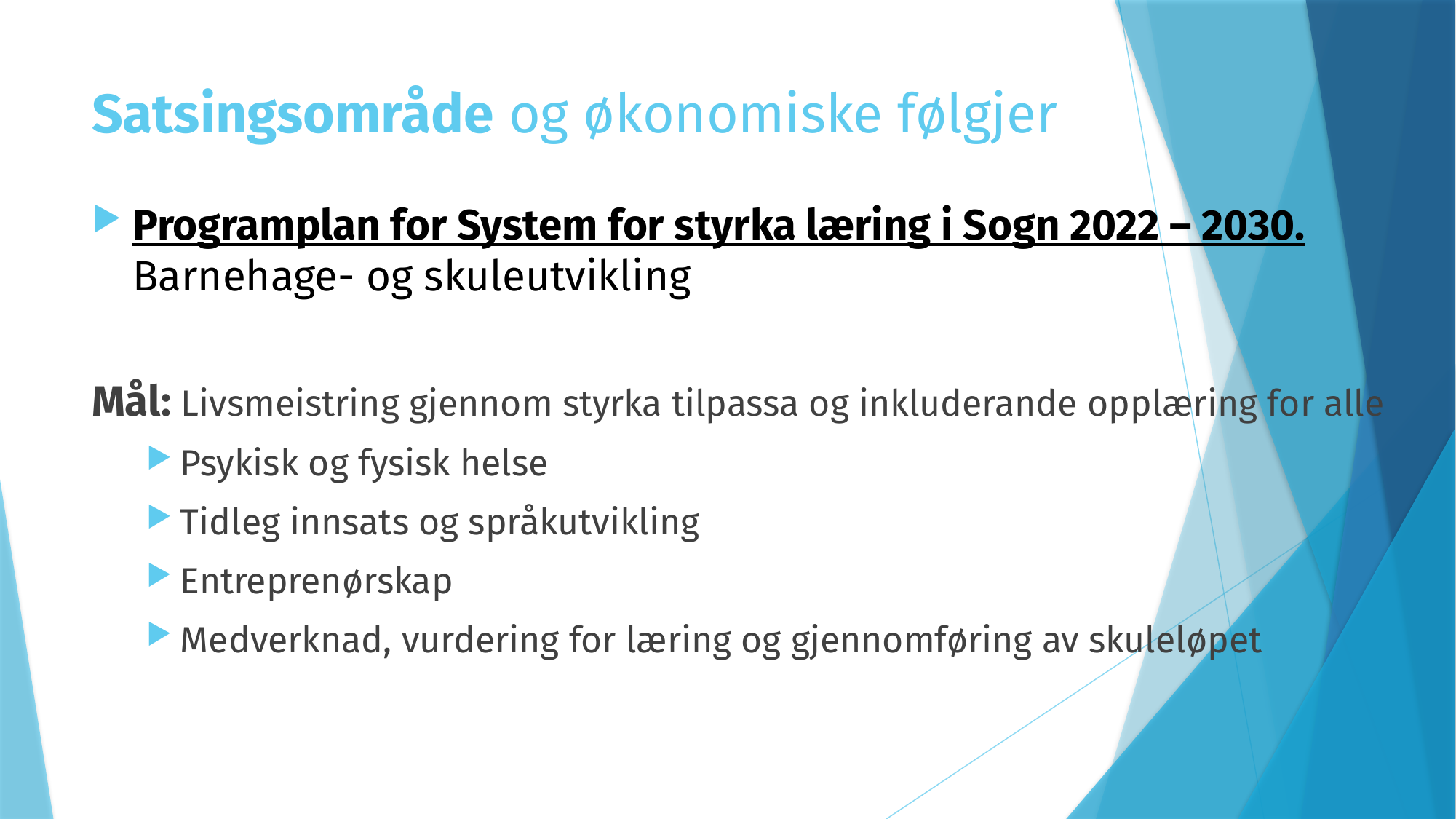

# Satsingsområde og økonomiske følgjer
Programplan for System for styrka læring i Sogn 2022 – 2030.
Barnehage- og skuleutvikling

Mål: Livsmeistring gjennom styrka tilpassa og inkluderande opplæring for alle
Psykisk og fysisk helse
Tidleg innsats og språkutvikling
Entreprenørskap
Medverknad, vurdering for læring og gjennomføring av skuleløpet